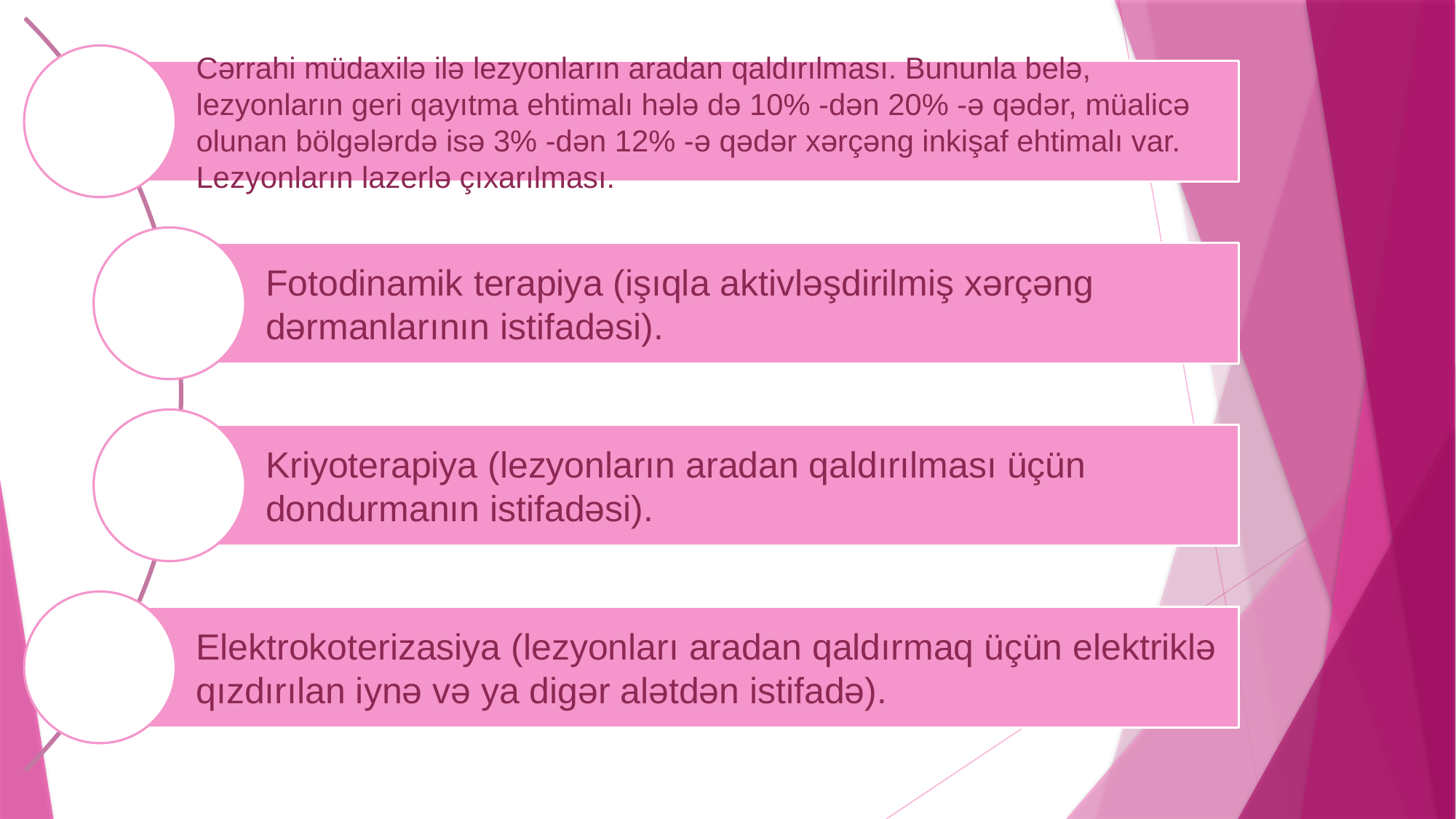

Cərrahi müdaxilə ilə lezyonların aradan qaldırılması. Bununla belə, lezyonların geri qayıtma ehtimalı hələ də 10% -dən 20% -ə qədər, müalicə olunan bölgələrdə isə 3% -dən 12% -ə qədər xərçəng inkişaf ehtimalı var. Lezyonların lazerlə çıxarılması.
Fotodinamik terapiya (işıqla aktivləşdirilmiş xərçəng dərmanlarının istifadəsi).
Kriyoterapiya (lezyonların aradan qaldırılması üçün dondurmanın istifadəsi).
Elektrokoterizasiya (lezyonları aradan qaldırmaq üçün elektriklə qızdırılan iynə və ya digər alətdən istifadə).